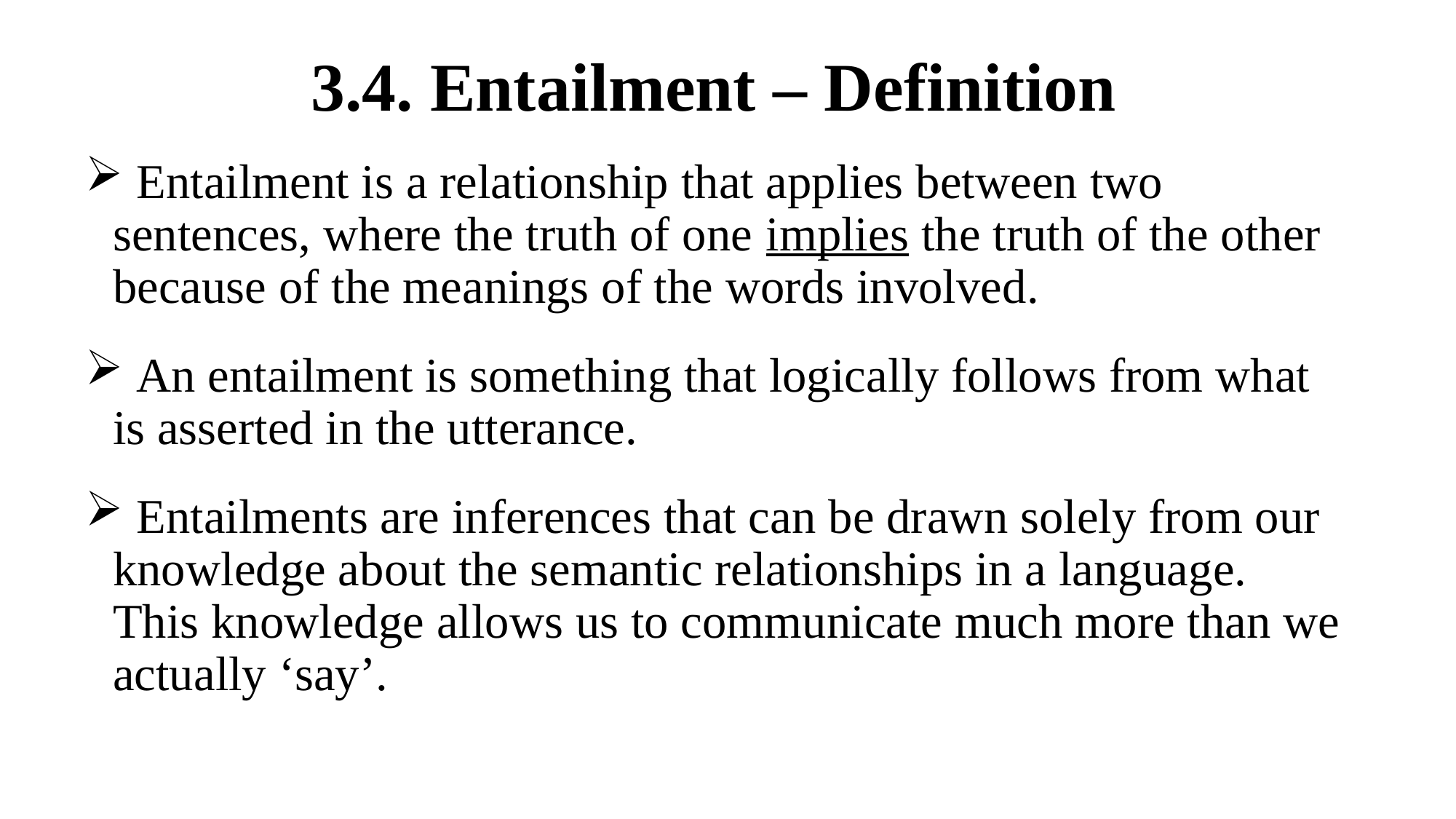

# 3.4. Entailment – Definition
 Entailment is a relationship that applies between two sentences, where the truth of one implies the truth of the other because of the meanings of the words involved.
 An entailment is something that logically follows from what is asserted in the utterance.
 Entailments are inferences that can be drawn solely from our knowledge about the semantic relationships in a language.  This knowledge allows us to communicate much more than we actually ‘say’.